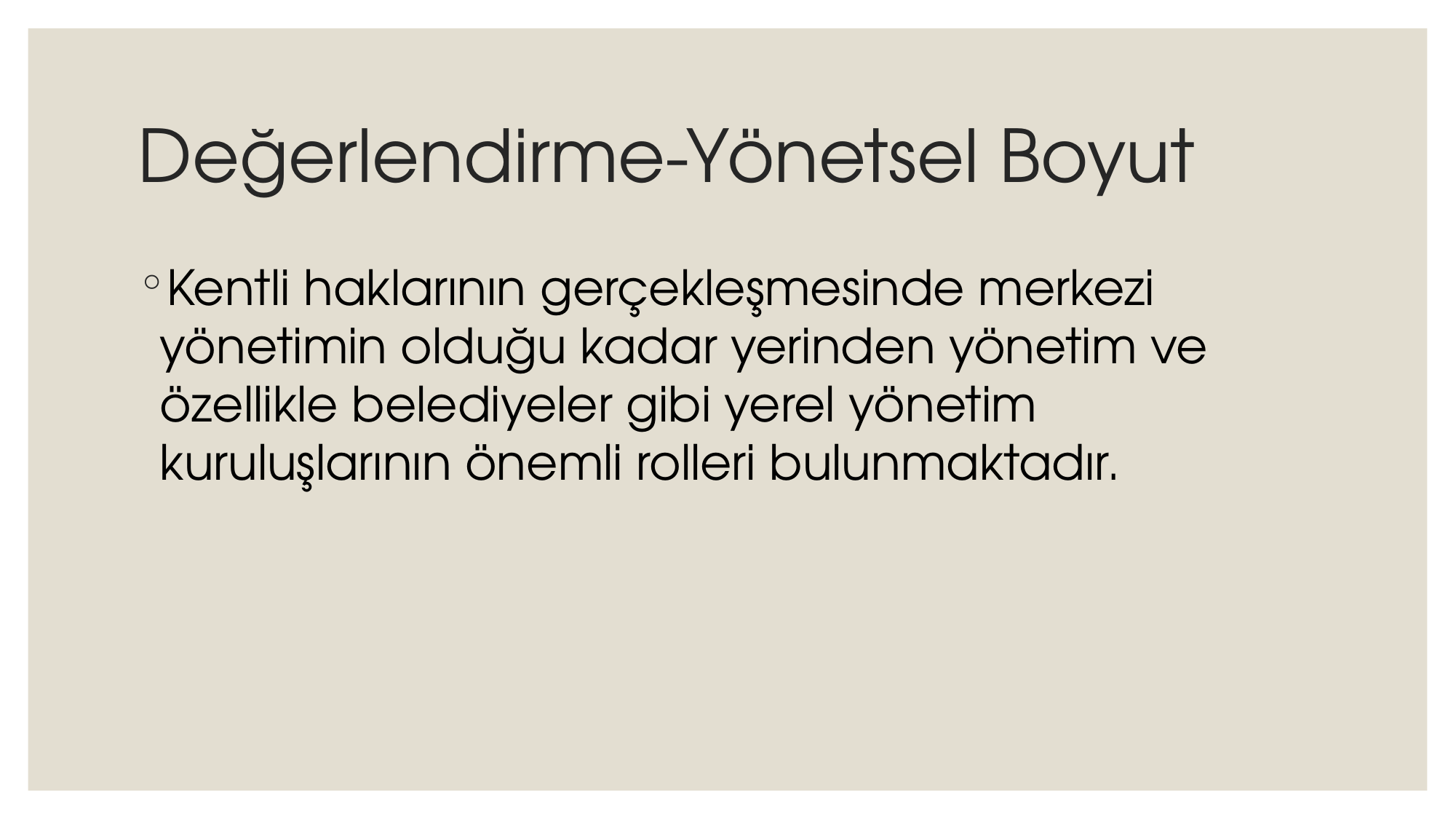

# Değerlendirme-Yönetsel Boyut
Kentli haklarının gerçekleşmesinde merkezi yönetimin olduğu kadar yerinden yönetim ve özellikle belediyeler gibi yerel yönetim kuruluşlarının önemli rolleri bulunmaktadır.